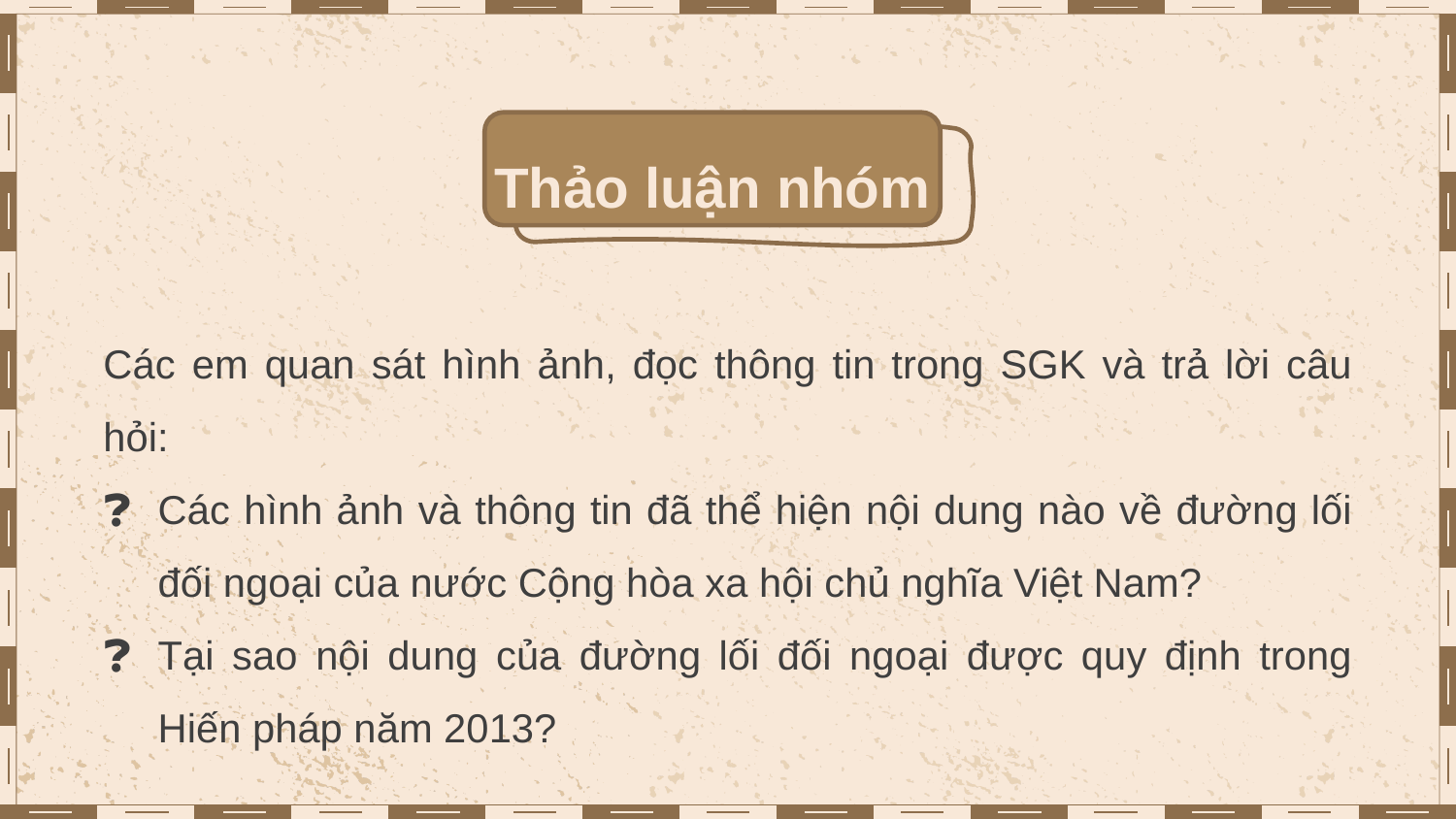

Thảo luận nhóm

Các em quan sát hình ảnh, đọc thông tin trong SGK và trả lời câu hỏi:
Các hình ảnh và thông tin đã thể hiện nội dung nào về đường lối đối ngoại của nước Cộng hòa xa hội chủ nghĩa Việt Nam?
Tại sao nội dung của đường lối đối ngoại được quy định trong Hiến pháp năm 2013?